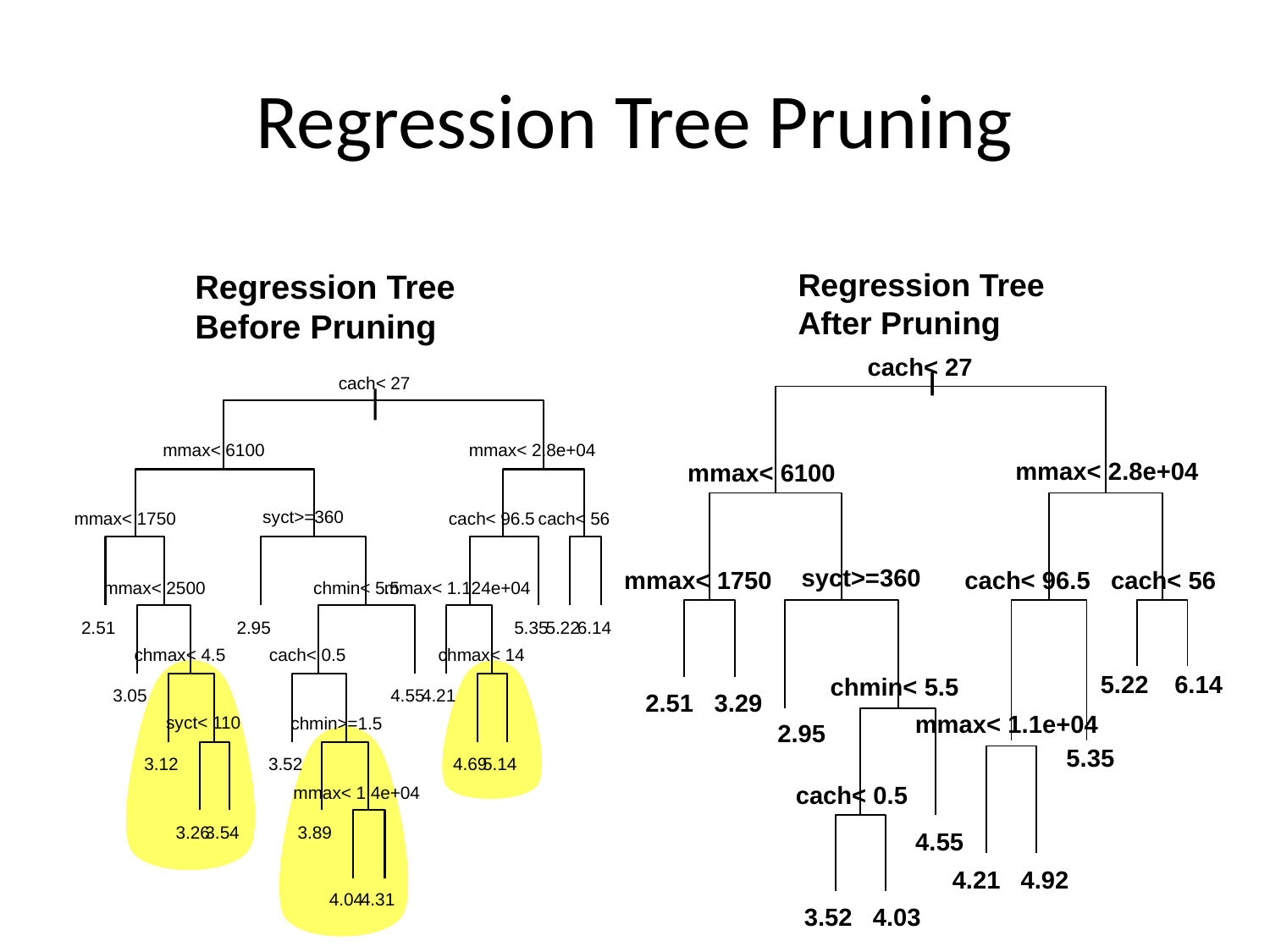

# Regression Tree Pruning
Regression Tree
After Pruning
cach< 27
|

mmax< 2.8e+04
mmax< 6100

syct>=360
mmax< 1750
cach< 96.5
cach< 56

5.22
6.14
chmin< 5.5
2.51
3.29

mmax< 1.1e+04
2.95
5.35

cach< 0.5

4.55
4.21
4.92
3.52
4.03
Regression Tree
Before Pruning
cach< 27
|

mmax< 6100
mmax< 2.8e+04

syct>=360
mmax< 1750
cach< 96.5
cach< 56

mmax< 2500
chmin< 5.5
mmax< 1.124e+04

2.51
2.95
5.35
5.22
6.14
chmax< 4.5
cach< 0.5
chmax< 14

3.05
4.55
4.21
syct< 110
chmin>=1.5

3.12
3.52
4.69
5.14
mmax< 1.4e+04

3.26
3.54
3.89
4.04
4.31